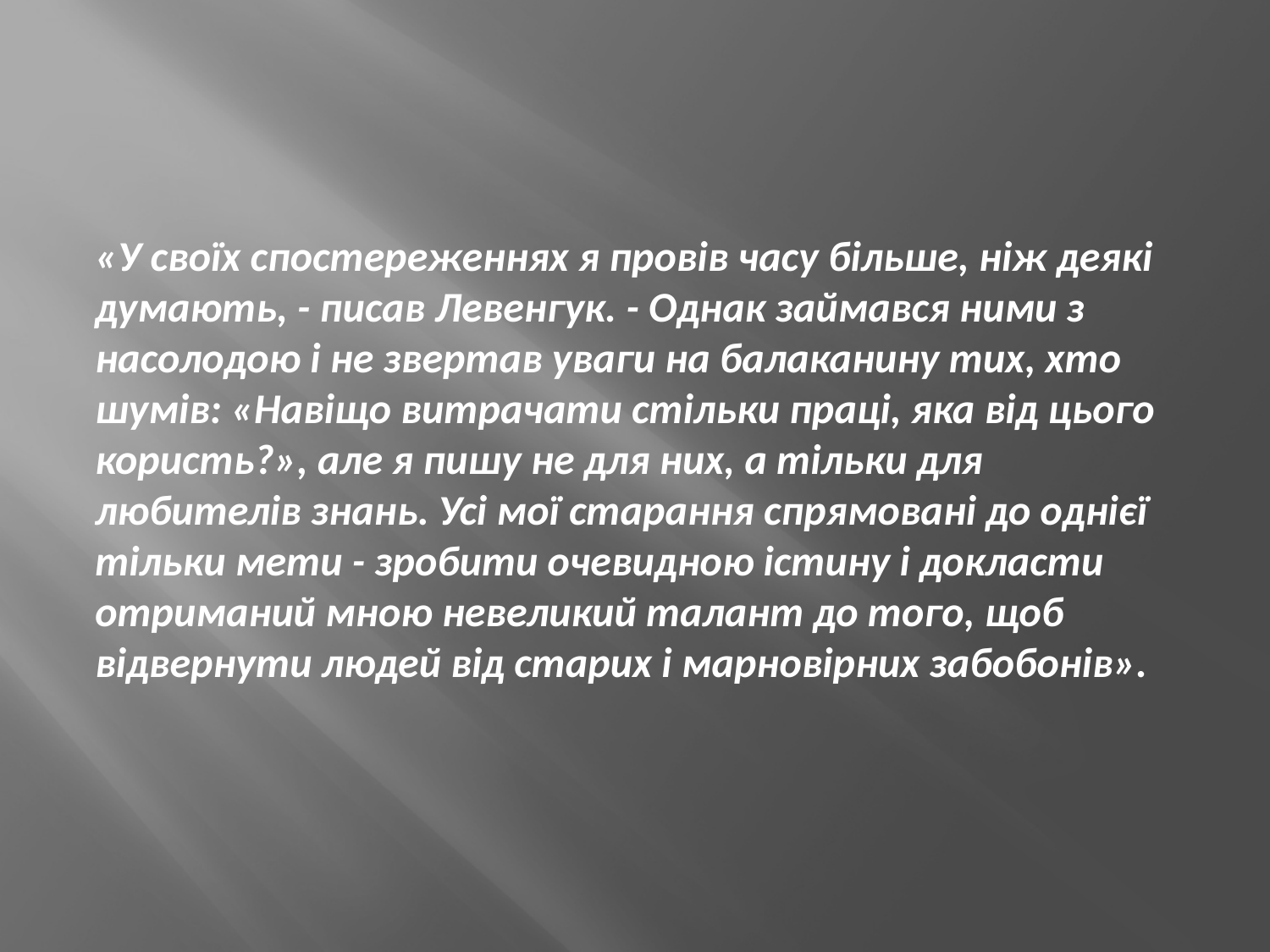

«У своїх спостереженнях я провів часу більше, ніж деякі думають, - писав Левенгук. - Однак займався ними з насолодою і не звертав уваги на балаканину тих, хто шумів: «Навіщо витрачати стільки праці, яка від цього користь?», але я пишу не для них, а тільки для любителів знань. Усі мої старання спрямовані до однієї тільки мети - зробити очевидною істину і докласти отриманий мною невеликий талант до того, щоб відвернути людей від старих і марновірних забобонів».